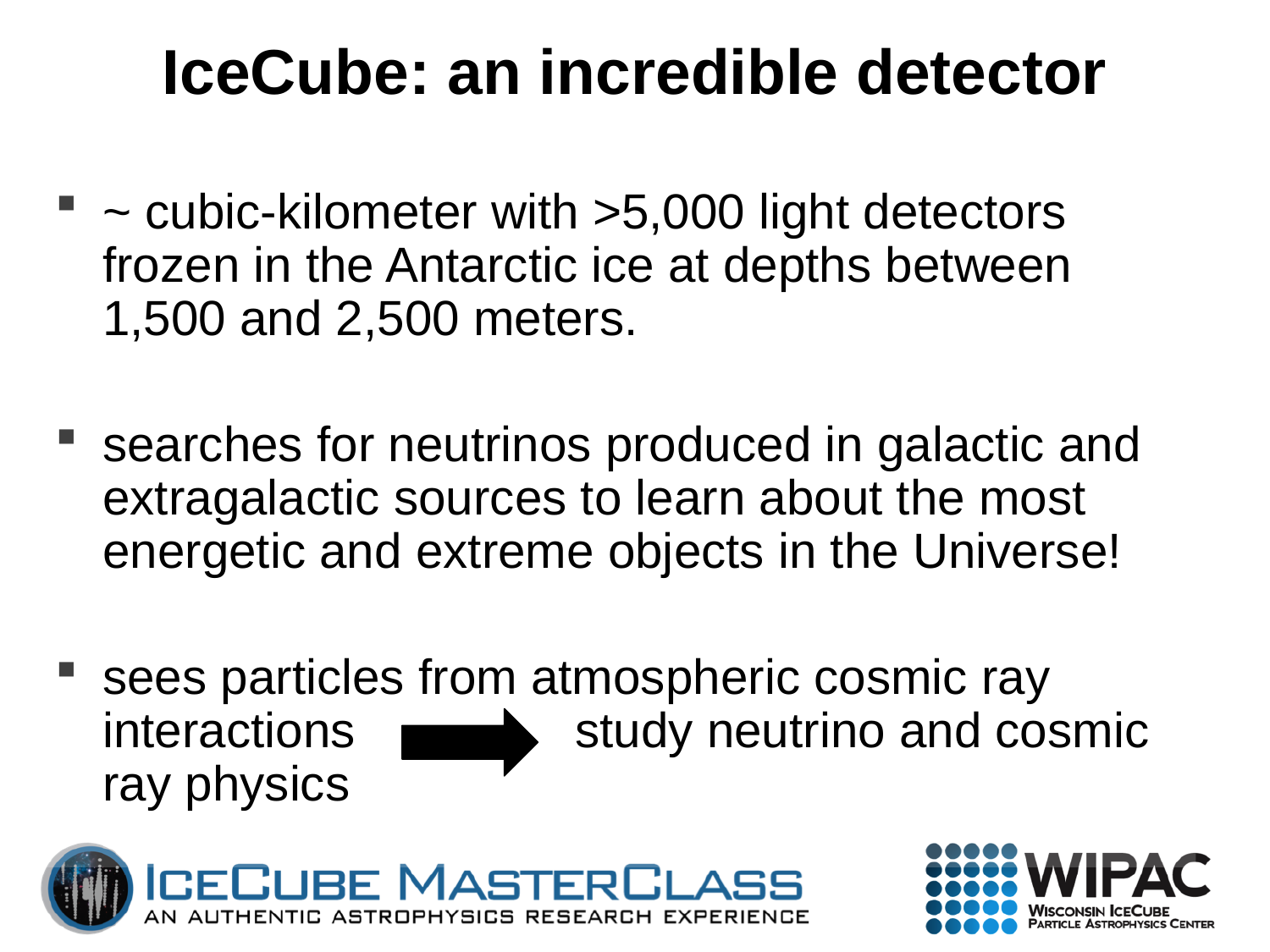

# IceCube: an incredible detector
~ cubic-kilometer with >5,000 light detectors frozen in the Antarctic ice at depths between 1,500 and 2,500 meters.

searches for neutrinos produced in galactic and extragalactic sources to learn about the most energetic and extreme objects in the Universe!

sees particles from atmospheric cosmic ray interactions                study neutrino and cosmic ray physics